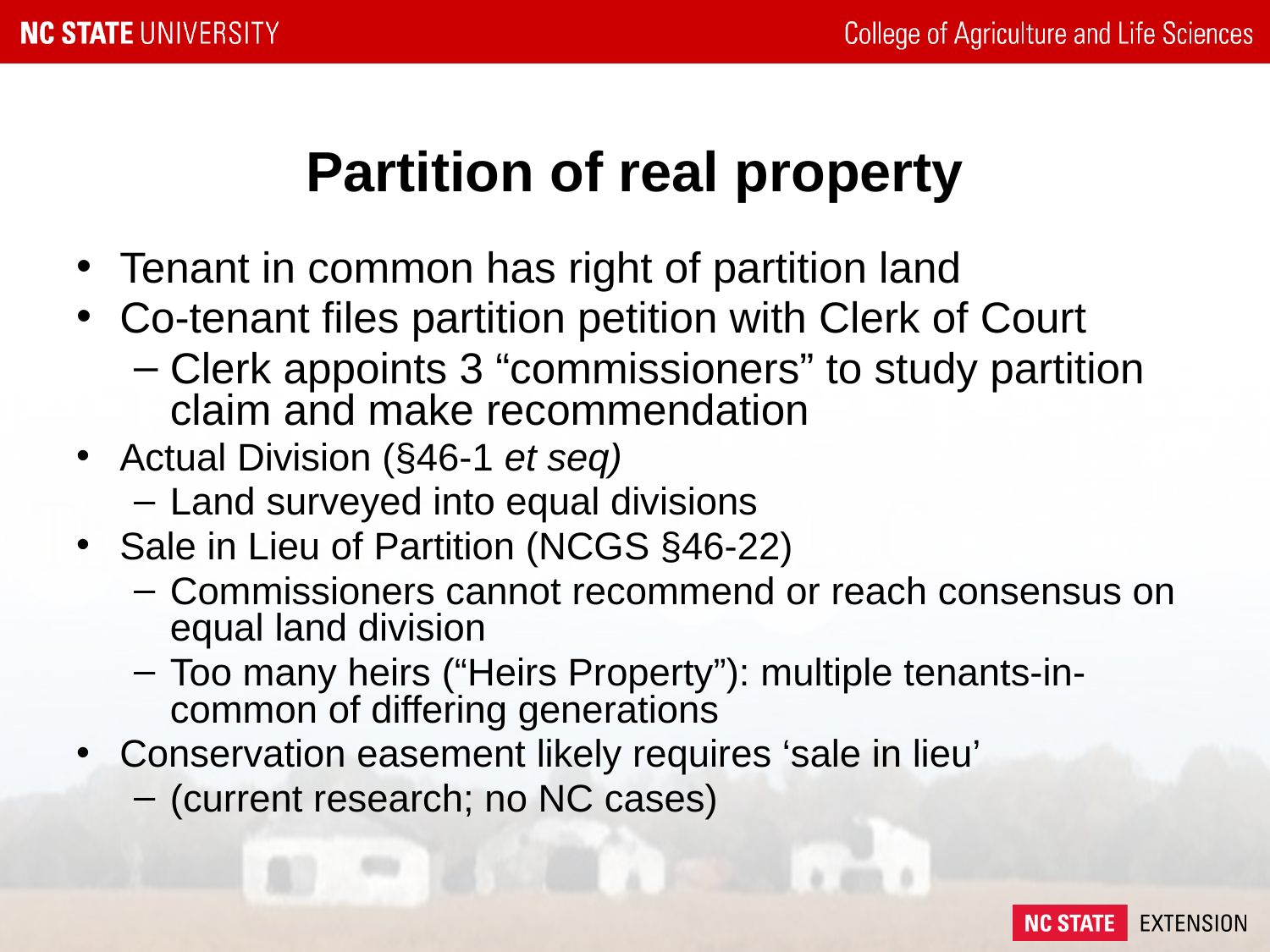

# Partition of real property
Tenant in common has right of partition land
Co-tenant files partition petition with Clerk of Court
Clerk appoints 3 “commissioners” to study partition claim and make recommendation
Actual Division (§46-1 et seq)
Land surveyed into equal divisions
Sale in Lieu of Partition (NCGS §46-22)
Commissioners cannot recommend or reach consensus on equal land division
Too many heirs (“Heirs Property”): multiple tenants-in-common of differing generations
Conservation easement likely requires ‘sale in lieu’
(current research; no NC cases)